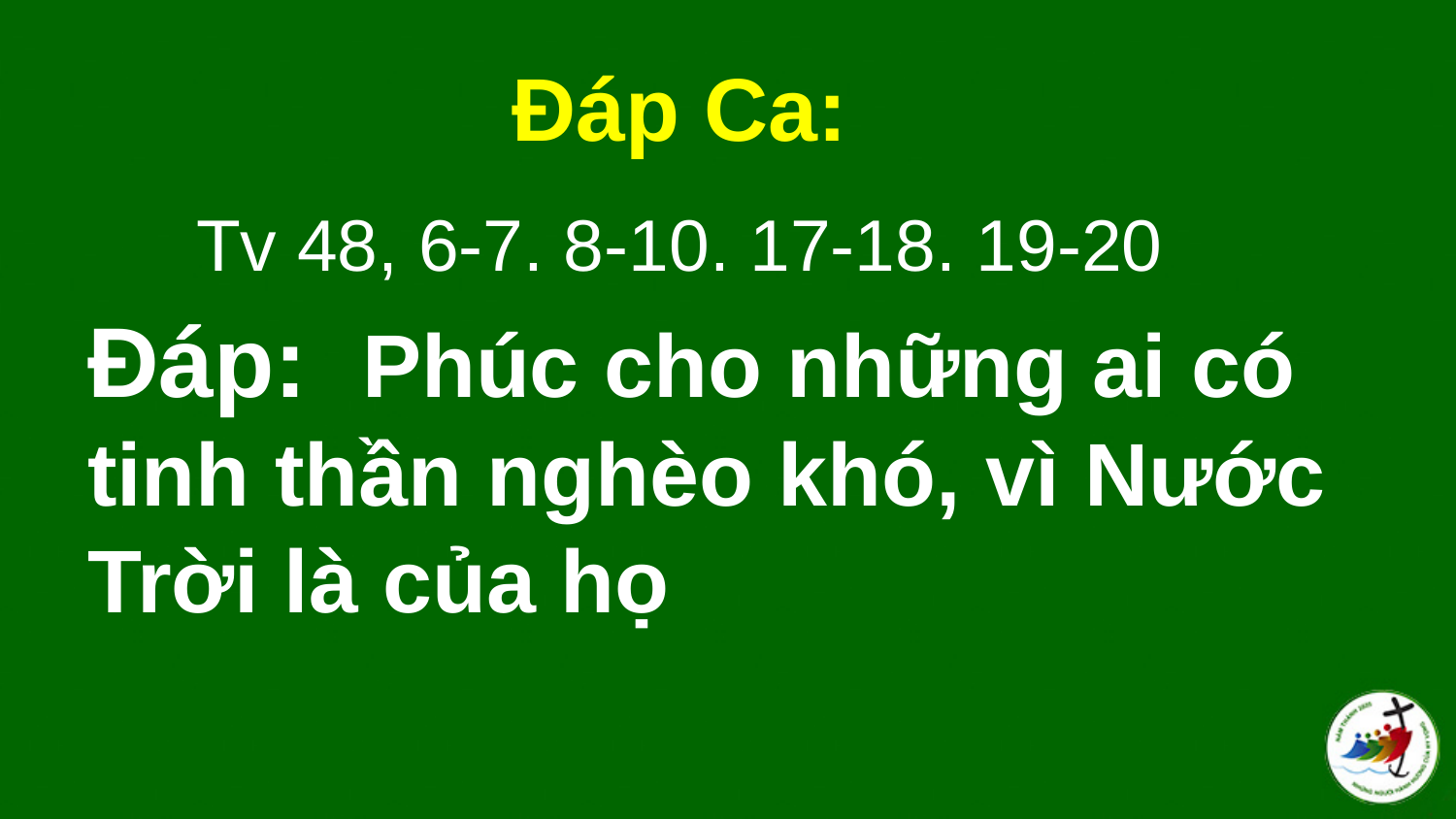

Đáp Ca:
Tv 48, 6-7. 8-10. 17-18. 19-20
# Ðáp:  Phúc cho những ai có tinh thần nghèo khó, vì Nước Trời là của họ